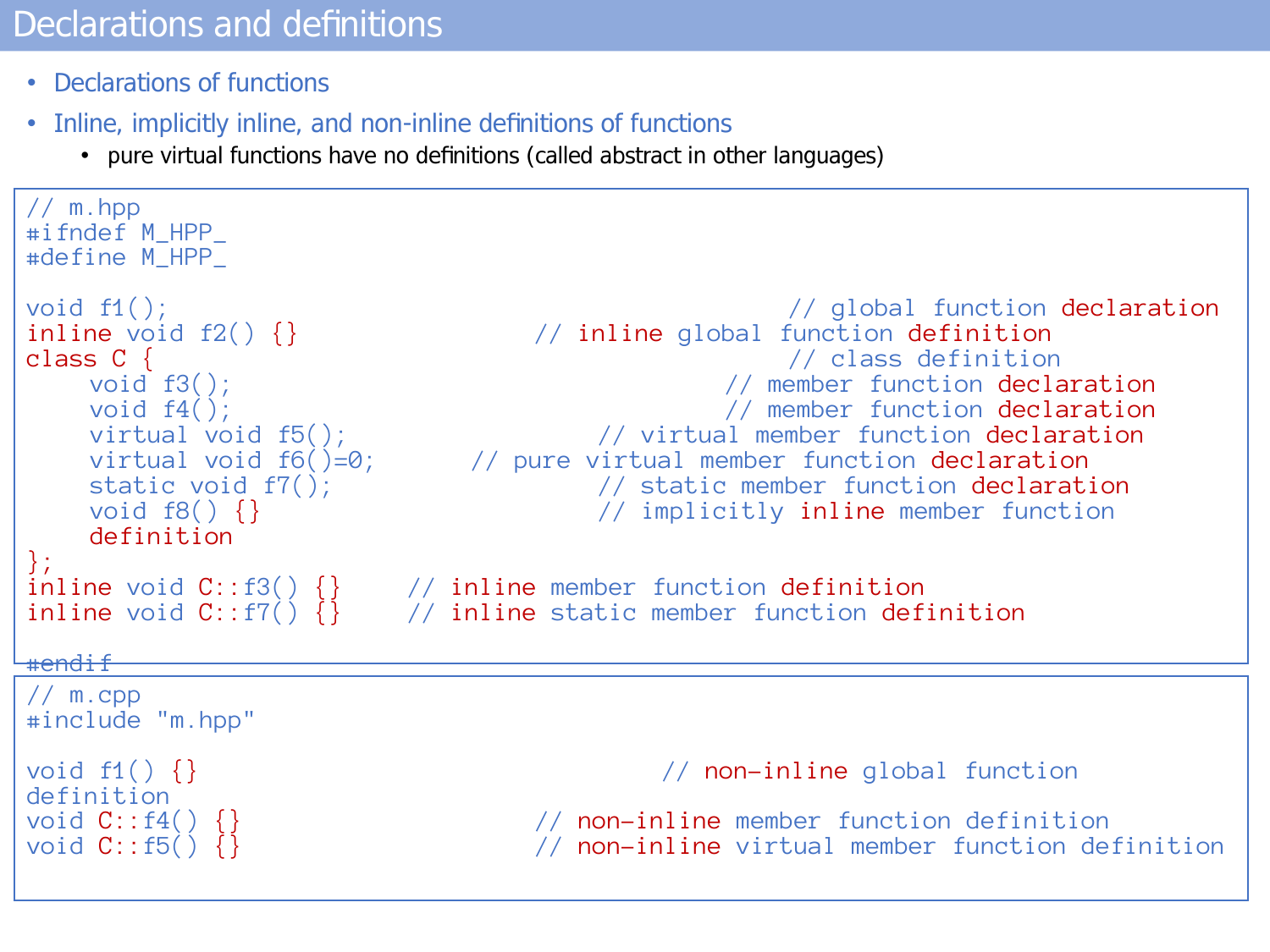

# Declarations and definitions
Declarations of functions
Inline, implicitly inline, and non-inline definitions of functions
pure virtual functions have no definitions (called abstract in other languages)
// m.hpp
#ifndef M_HPP_
#define M_HPP_

void f1();					// global function declaration
inline void f2() {}		// inline global function definition
class C { 					// class definition
void f3(); 				// member function declaration
void f4(); 				// member function declaration
virtual void f5(); 		// virtual member function declaration
virtual void f6()=0; 	// pure virtual member function declaration
static void f7(); 		// static member function declaration
void f8() {} 			// implicitly inline member function definition
};
inline void C::f3() {} 	// inline member function definition
inline void C::f7() {} 	// inline static member function definition

#endif
// m.cpp
#include "m.hpp"

void f1() {} 				// non-inline global function definition
void C::f4() {} 			// non-inline member function definition
void C::f5() {} 			// non-inline virtual member function definition